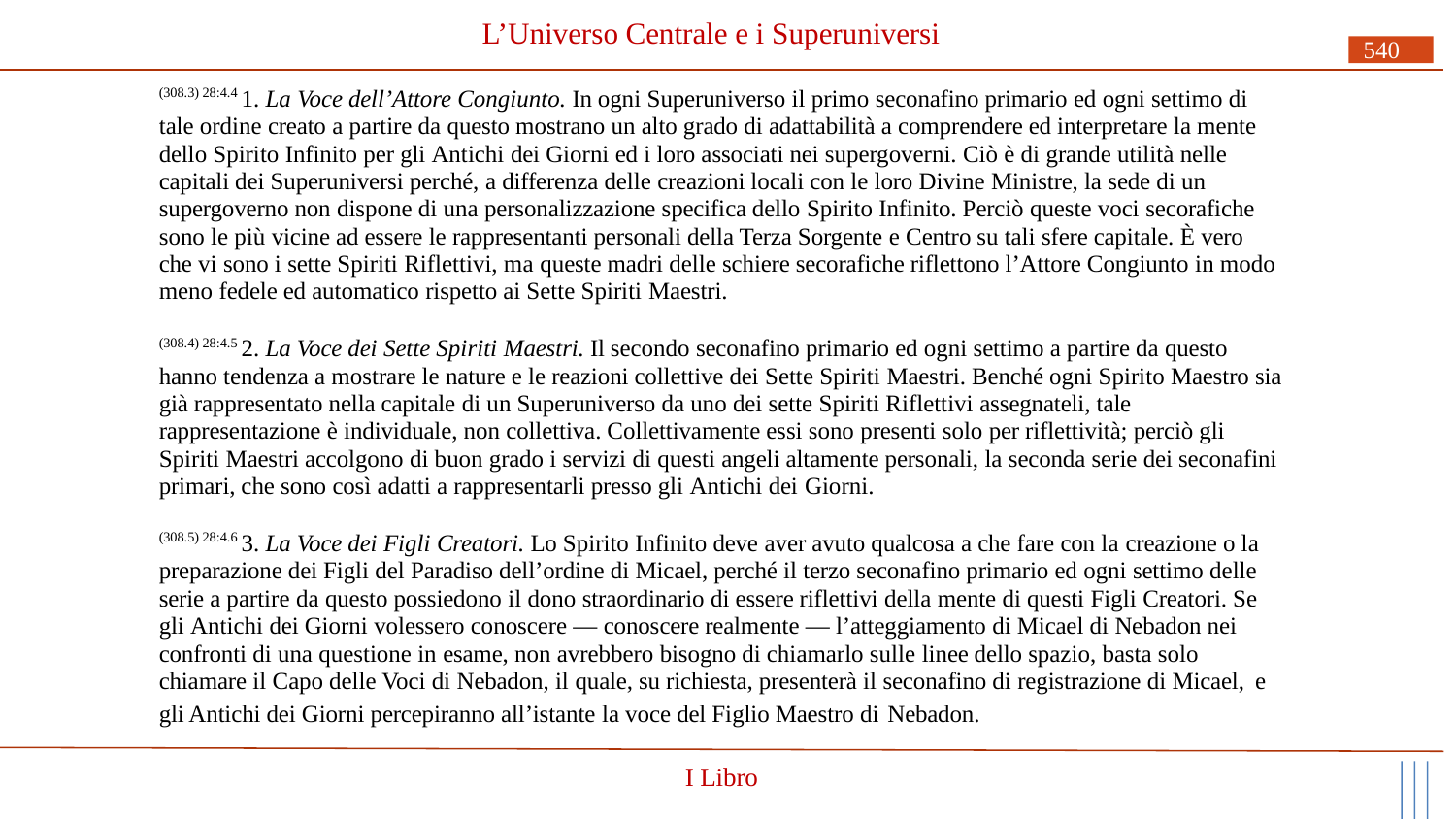

# L’Universo Centrale e i Superuniversi
540

(308.3) 28:4.4 1. La Voce dell’Attore Congiunto. In ogni Superuniverso il primo seconafino primario ed ogni settimo di  tale ordine creato a partire da questo mostrano un alto grado di adattabilità a comprendere ed interpretare la mente  dello Spirito Infinito per gli Antichi dei Giorni ed i loro associati nei supergoverni. Ciò è di grande utilità nelle  capitali dei Superuniversi perché, a differenza delle creazioni locali con le loro Divine Ministre, la sede di un  supergoverno non dispone di una personalizzazione specifica dello Spirito Infinito. Perciò queste voci secorafiche  sono le più vicine ad essere le rappresentanti personali della Terza Sorgente e Centro su tali sfere capitale. È vero  che vi sono i sette Spiriti Riflettivi, ma queste madri delle schiere secorafiche riflettono l’Attore Congiunto in modo  meno fedele ed automatico rispetto ai Sette Spiriti Maestri.

(308.4) 28:4.5 2. La Voce dei Sette Spiriti Maestri. Il secondo seconafino primario ed ogni settimo a partire da questo  hanno tendenza a mostrare le nature e le reazioni collettive dei Sette Spiriti Maestri. Benché ogni Spirito Maestro sia  già rappresentato nella capitale di un Superuniverso da uno dei sette Spiriti Riflettivi assegnateli, tale  rappresentazione è individuale, non collettiva. Collettivamente essi sono presenti solo per riflettività; perciò gli  Spiriti Maestri accolgono di buon grado i servizi di questi angeli altamente personali, la seconda serie dei seconafini  primari, che sono così adatti a rappresentarli presso gli Antichi dei Giorni.

(308.5) 28:4.6 3. La Voce dei Figli Creatori. Lo Spirito Infinito deve aver avuto qualcosa a che fare con la creazione o la  preparazione dei Figli del Paradiso dell’ordine di Micael, perché il terzo seconafino primario ed ogni settimo delle  serie a partire da questo possiedono il dono straordinario di essere riflettivi della mente di questi Figli Creatori. Se  gli Antichi dei Giorni volessero conoscere — conoscere realmente — l’atteggiamento di Micael di Nebadon nei  confronti di una questione in esame, non avrebbero bisogno di chiamarlo sulle linee dello spazio, basta solo  chiamare il Capo delle Voci di Nebadon, il quale, su richiesta, presenterà il seconafino di registrazione di Micael, e
gli Antichi dei Giorni percepiranno all’istante la voce del Figlio Maestro di Nebadon.

I Libro